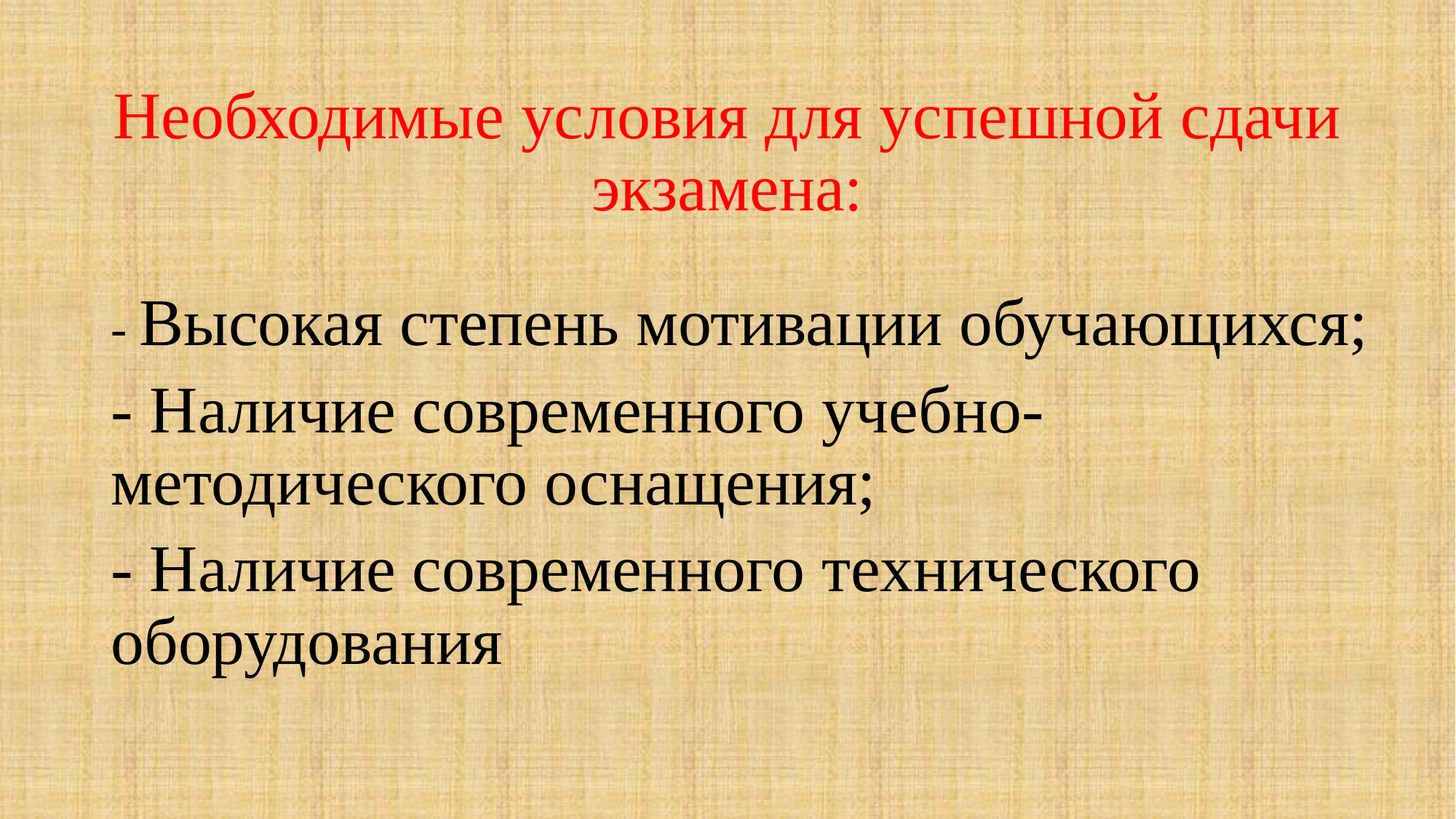

# Необходимые условия для успешной сдачи экзамена:
- Высокая степень мотивации обучающихся;
- Наличие современного учебно-методического оснащения;
- Наличие современного технического оборудования